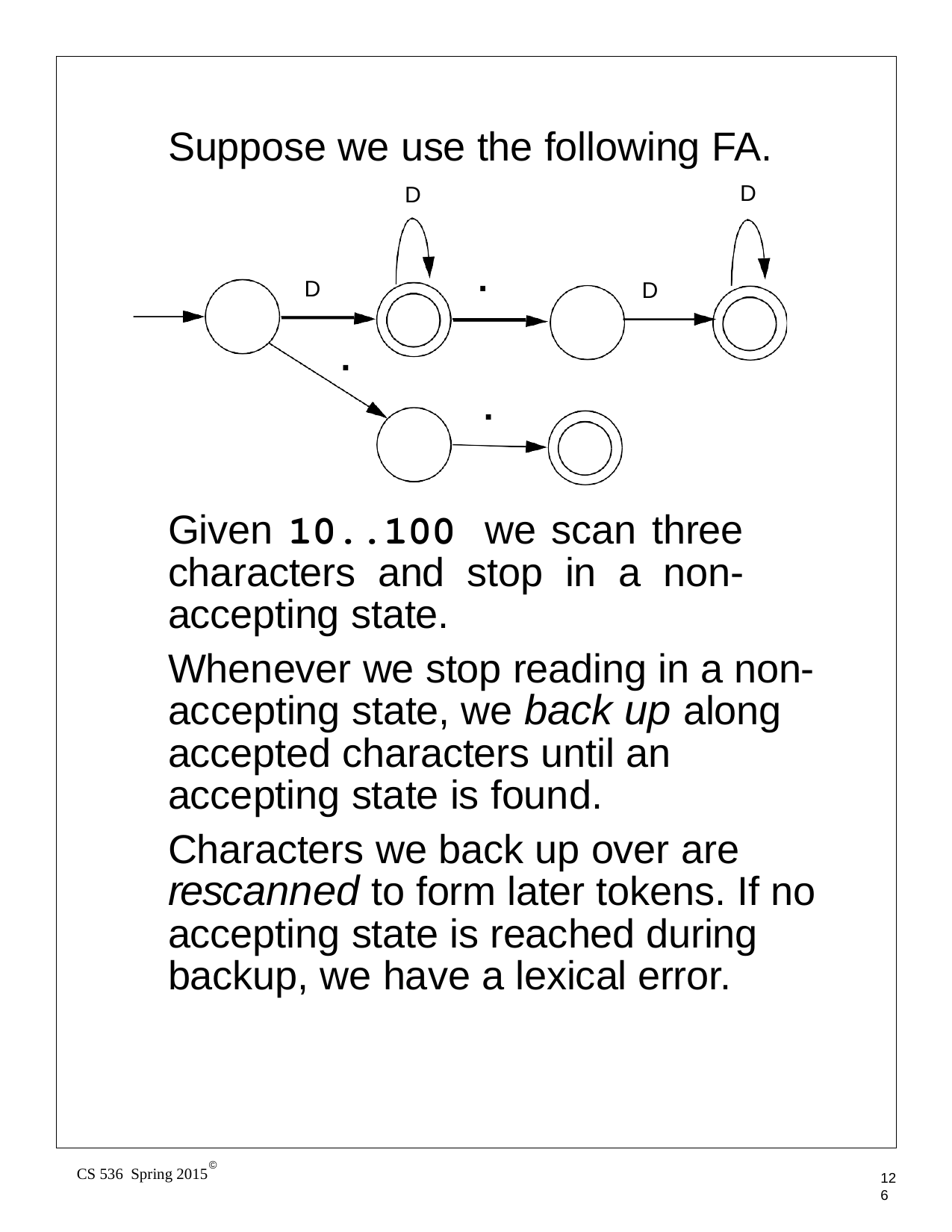

Suppose we use the following FA.
D
D

.
D
D
.
.

Given 10..100 we scan three characters and stop in a non- accepting state.
Whenever we stop reading in a non- accepting state, we back up along accepted characters until an accepting state is found.
Characters we back up over are rescanned to form later tokens. If no accepting state is reached during backup, we have a lexical error.
©
CS 536  Spring 2015
126